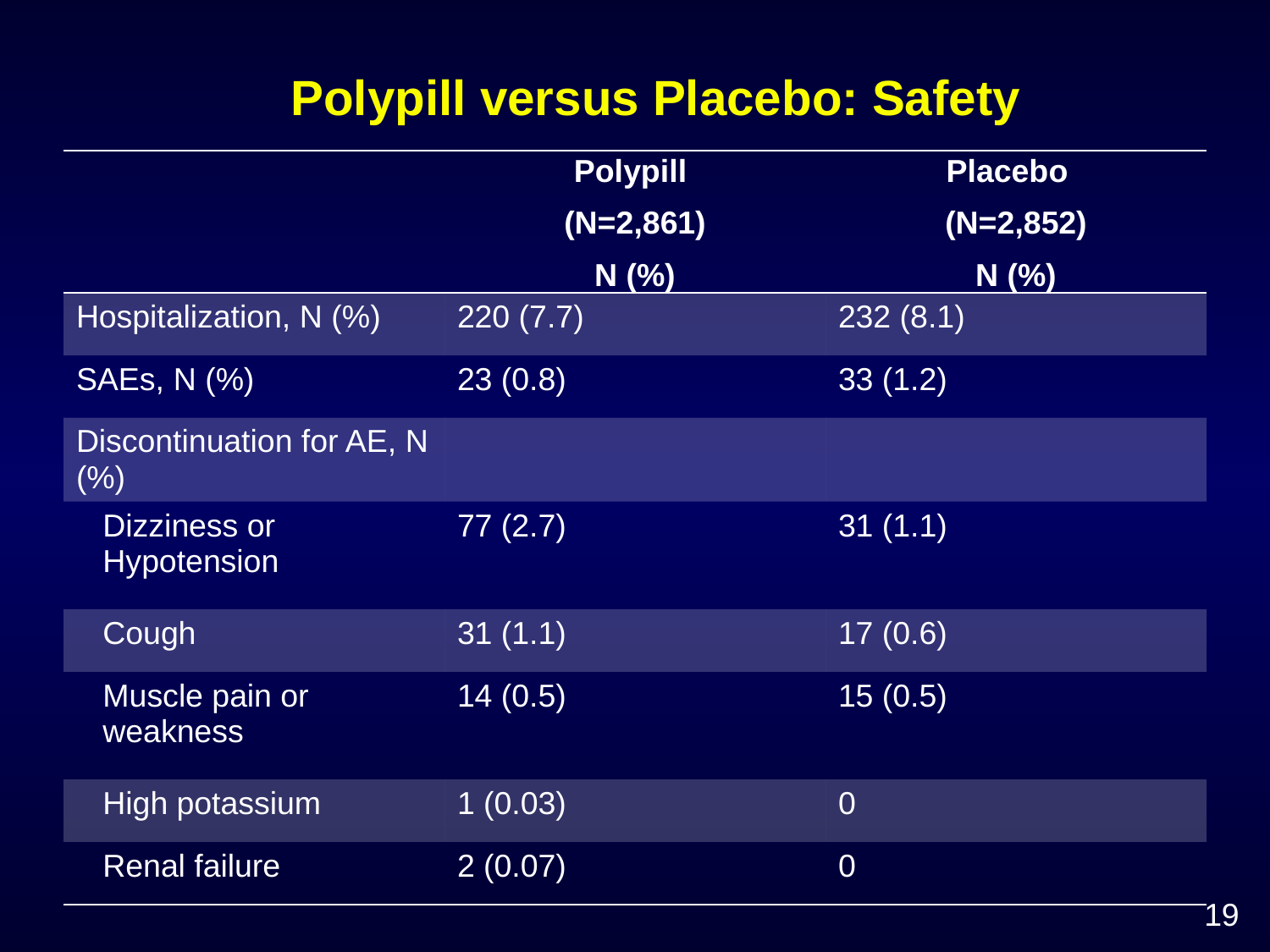

# Polypill versus Placebo: Safety
|  | Polypill (N=2,861) N (%) | Placebo (N=2,852) N (%) |
| --- | --- | --- |
| Hospitalization, N (%) | 220 (7.7) | 232 (8.1) |
| SAEs, N (%) | 23 (0.8) | 33 (1.2) |
| Discontinuation for AE, N (%) |  |  |
| Dizziness or Hypotension | 77 (2.7) | 31 (1.1) |
| Cough | 31 (1.1) | 17 (0.6) |
| Muscle pain or weakness | 14 (0.5) | 15 (0.5) |
| High potassium | 1 (0.03) | 0 |
| Renal failure | 2 (0.07) | 0 |
19